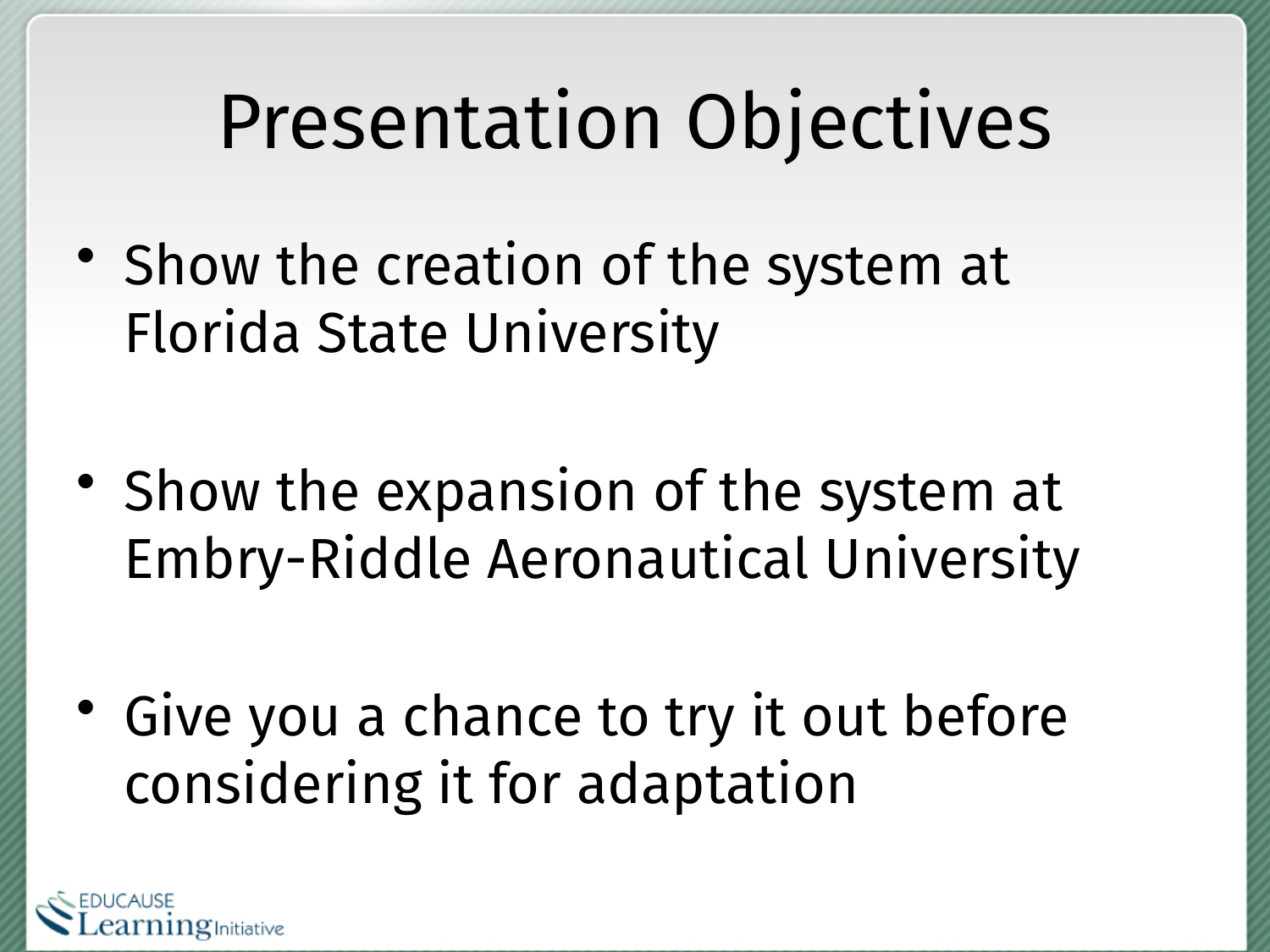

# Presentation Objectives
Show the creation of the system at Florida State University

Show the expansion of the system at Embry-Riddle Aeronautical University

Give you a chance to try it out before considering it for adaptation